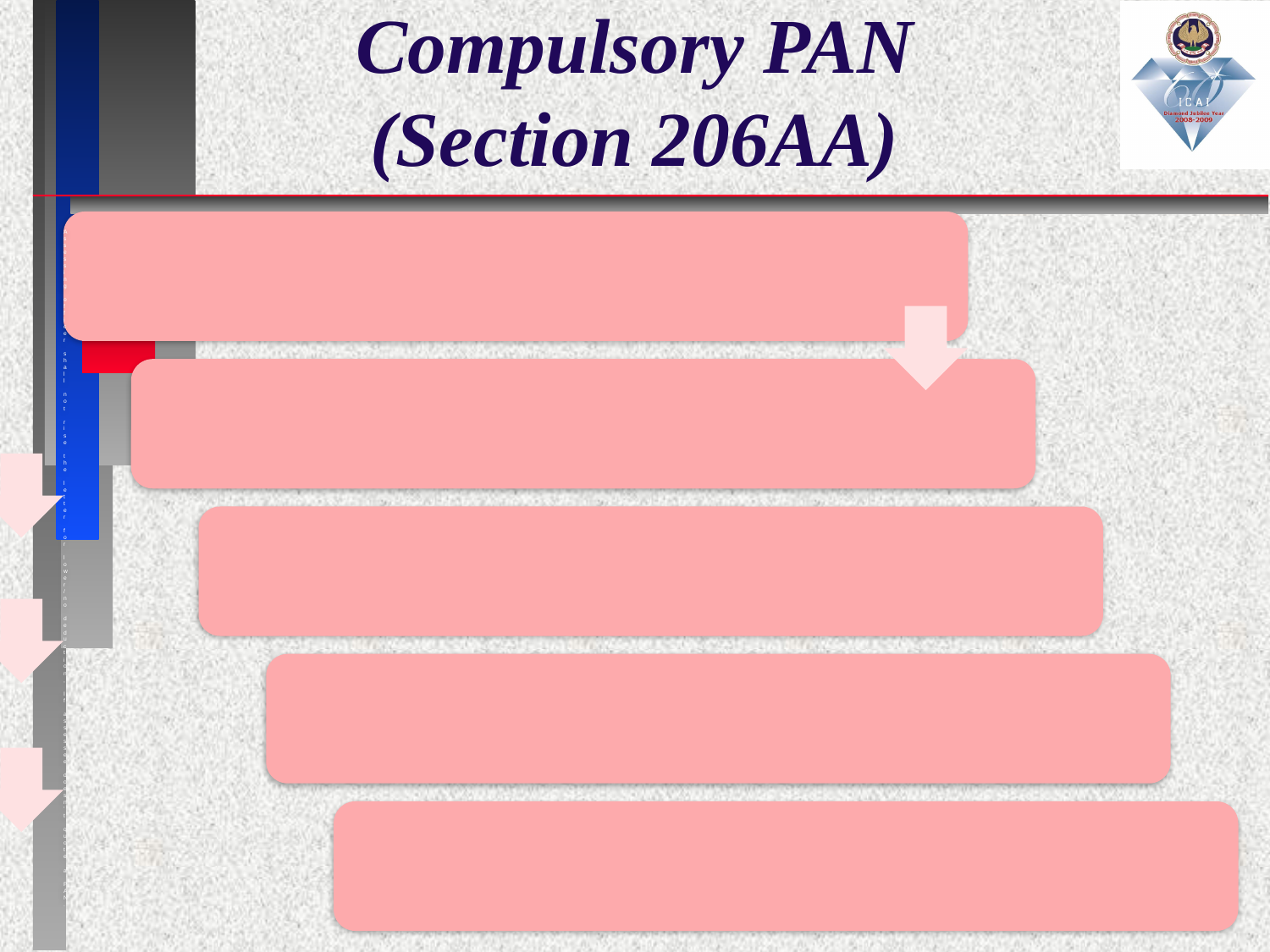

# Compulsory PAN (Section 206AA)
Assessing officer shall not rise the letter for lower/no deduction, If assessee doesn’t quote a PAN.